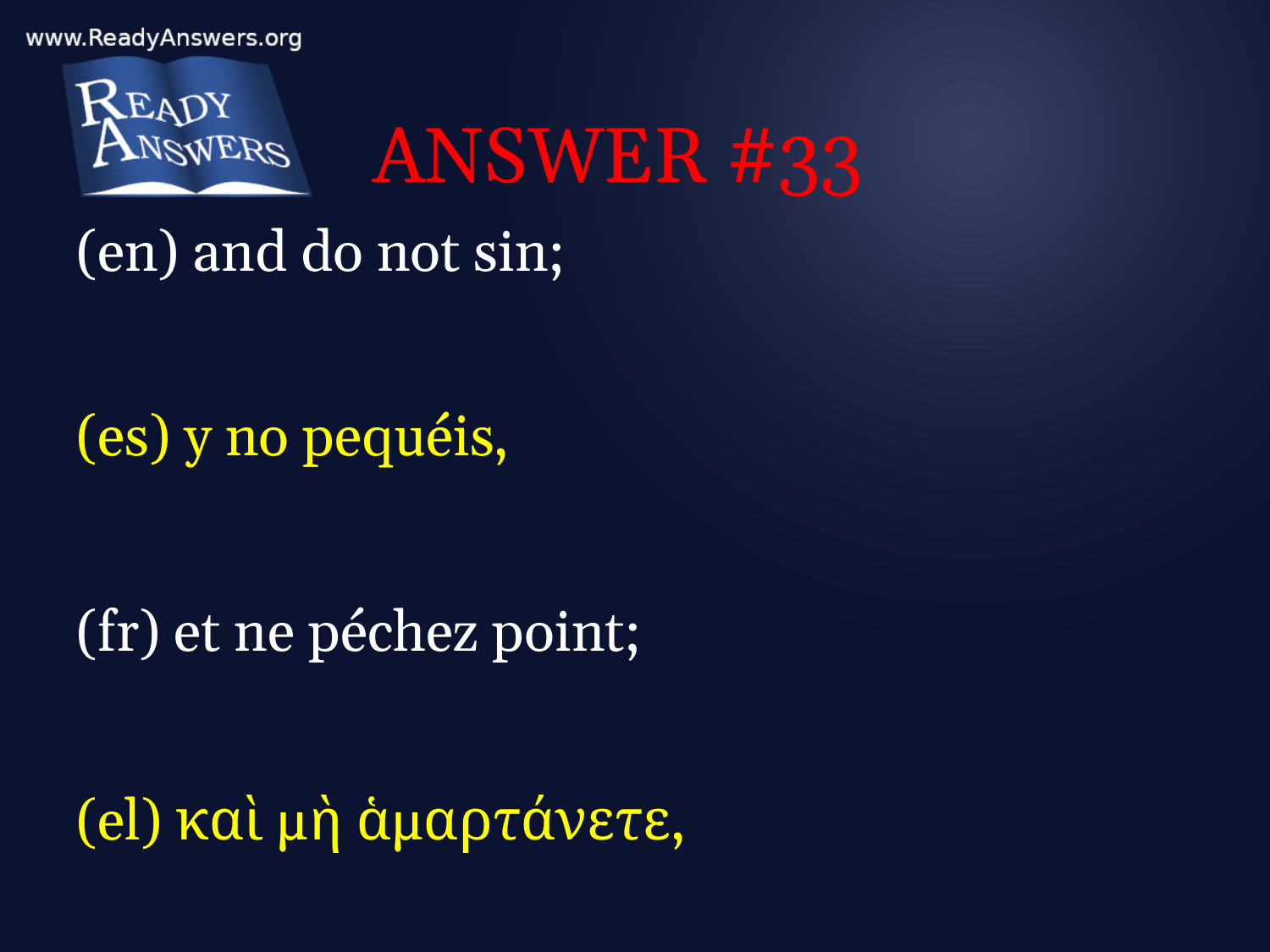

# ANSWER #33
(en) and do not sin;
(es) y no pequéis,
(fr) et ne péchez point;
(el) καὶ μὴ ἁμαρτάνετε,